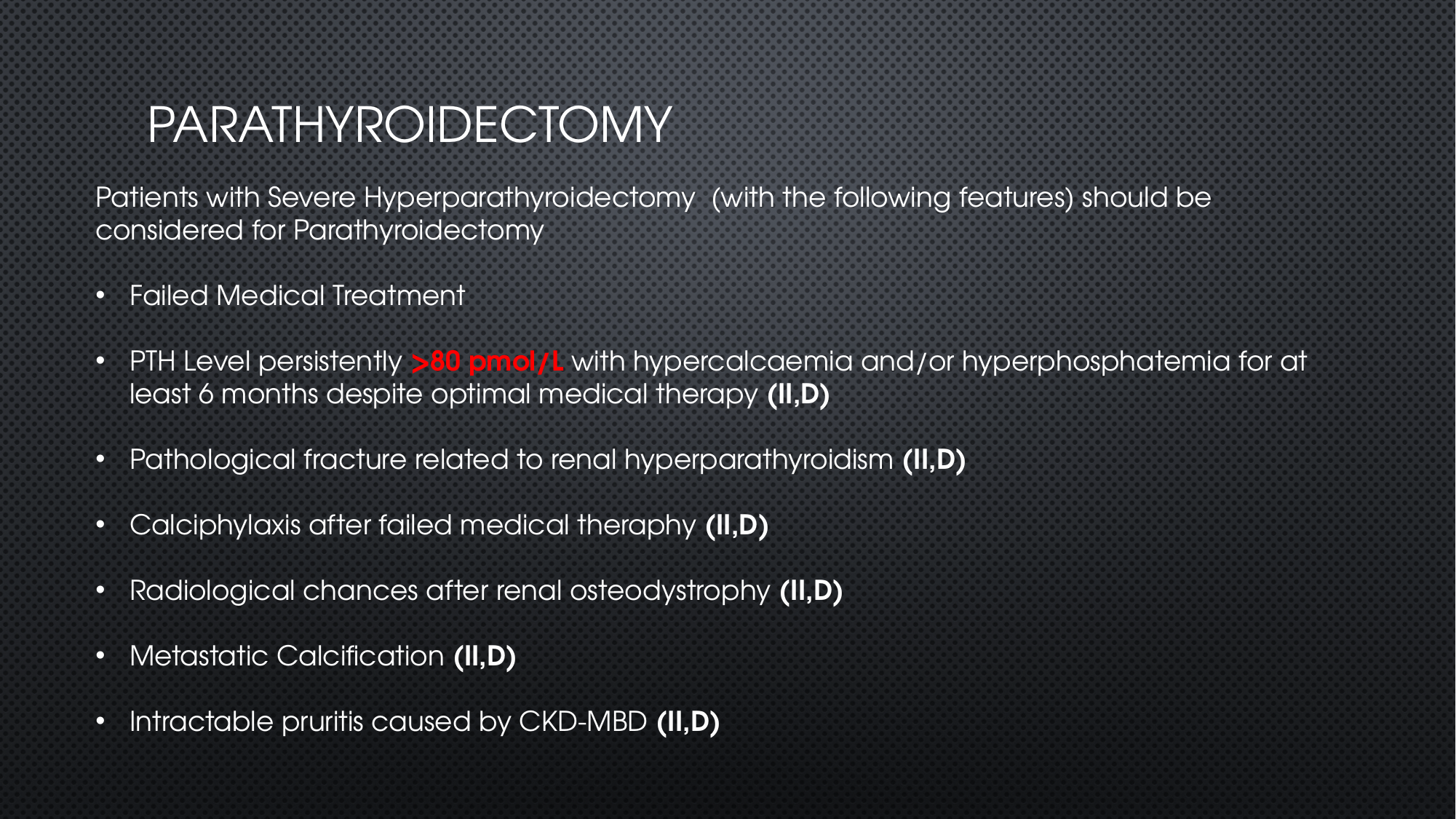

# Parathyroidectomy
Patients with Severe Hyperparathyroidectomy  (with the following features) should be considered for Parathyroidectomy

Failed Medical Treatment
PTH Level persistently >80 pmol/L with hypercalcaemia and/or hyperphosphatemia for at least 6 months despite optimal medical therapy (II,D)
Pathological fracture related to renal hyperparathyroidism (II,D)
Calciphylaxis after failed medical theraphy (II,D)
Radiological chances after renal osteodystrophy (II,D)
Metastatic Calcification (II,D)
Intractable pruritis caused by CKD-MBD (II,D)